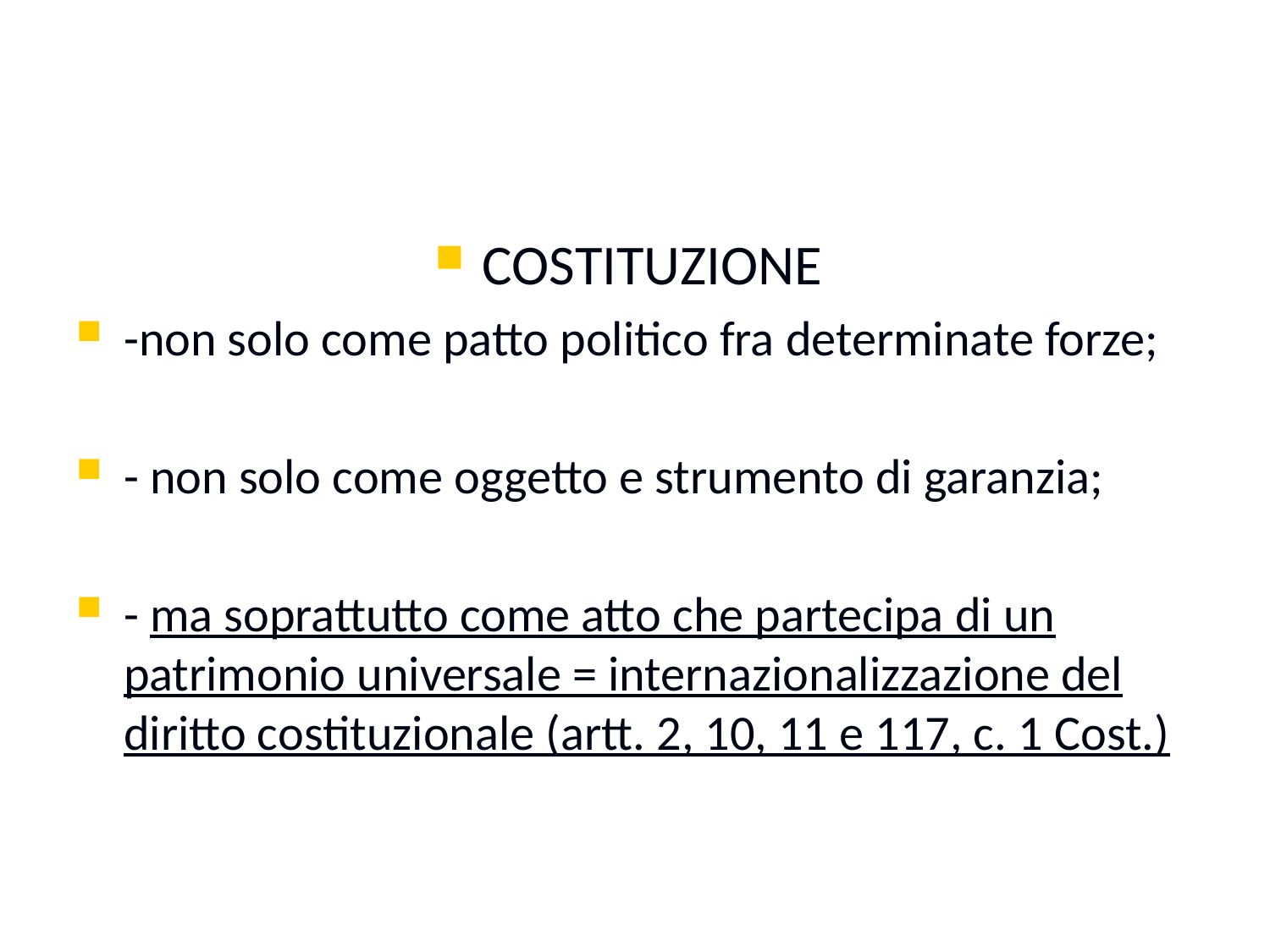

#
COSTITUZIONE
-non solo come patto politico fra determinate forze;

- non solo come oggetto e strumento di garanzia;

- ma soprattutto come atto che partecipa di un patrimonio universale = internazionalizzazione del diritto costituzionale (artt. 2, 10, 11 e 117, c. 1 Cost.)